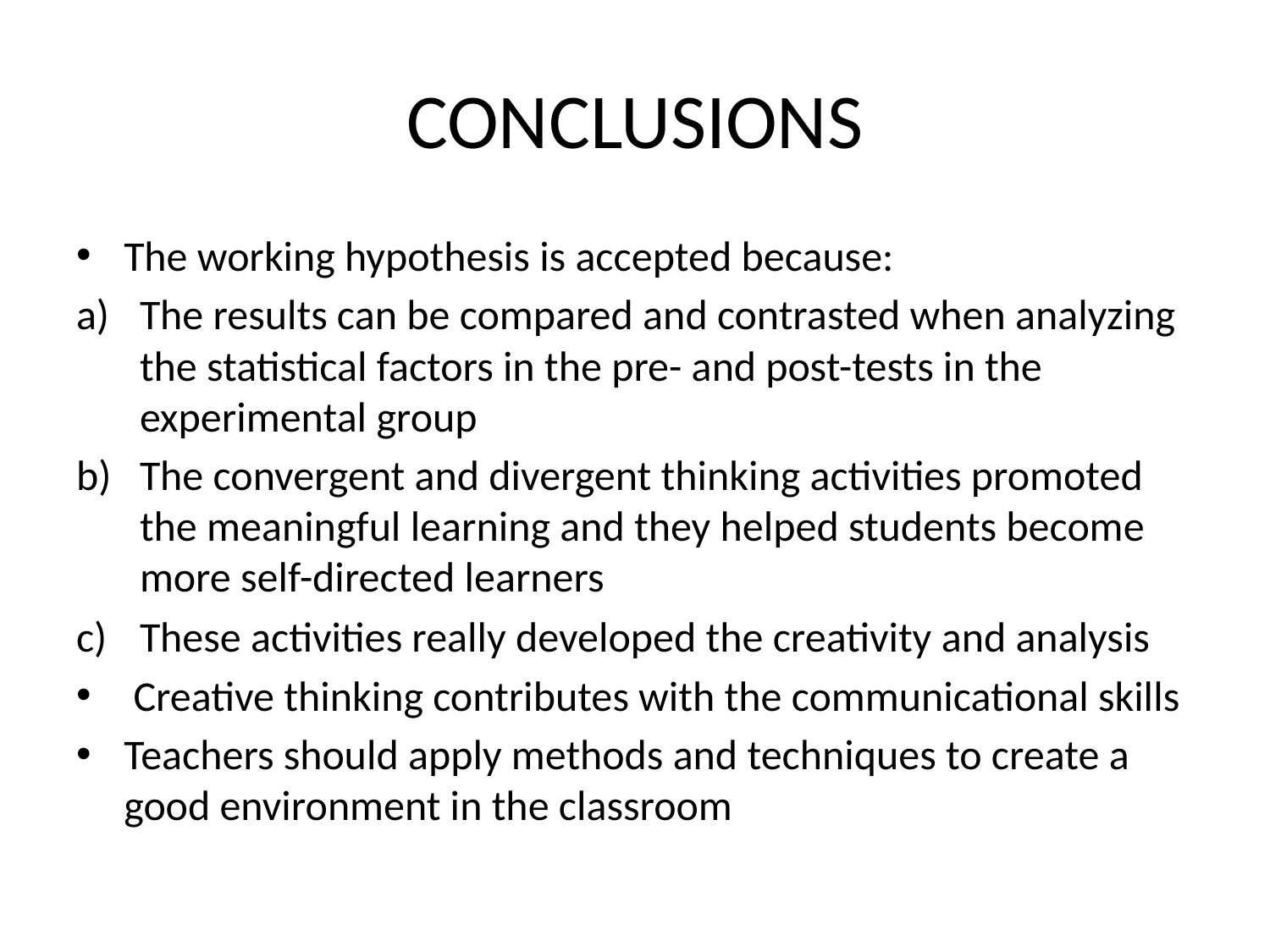

# CONCLUSIONS
The working hypothesis is accepted because:
The results can be compared and contrasted when analyzing the statistical factors in the pre- and post-tests in the experimental group
The convergent and divergent thinking activities promoted the meaningful learning and they helped students become more self-directed learners
These activities really developed the creativity and analysis
 Creative thinking contributes with the communicational skills
Teachers should apply methods and techniques to create a good environment in the classroom